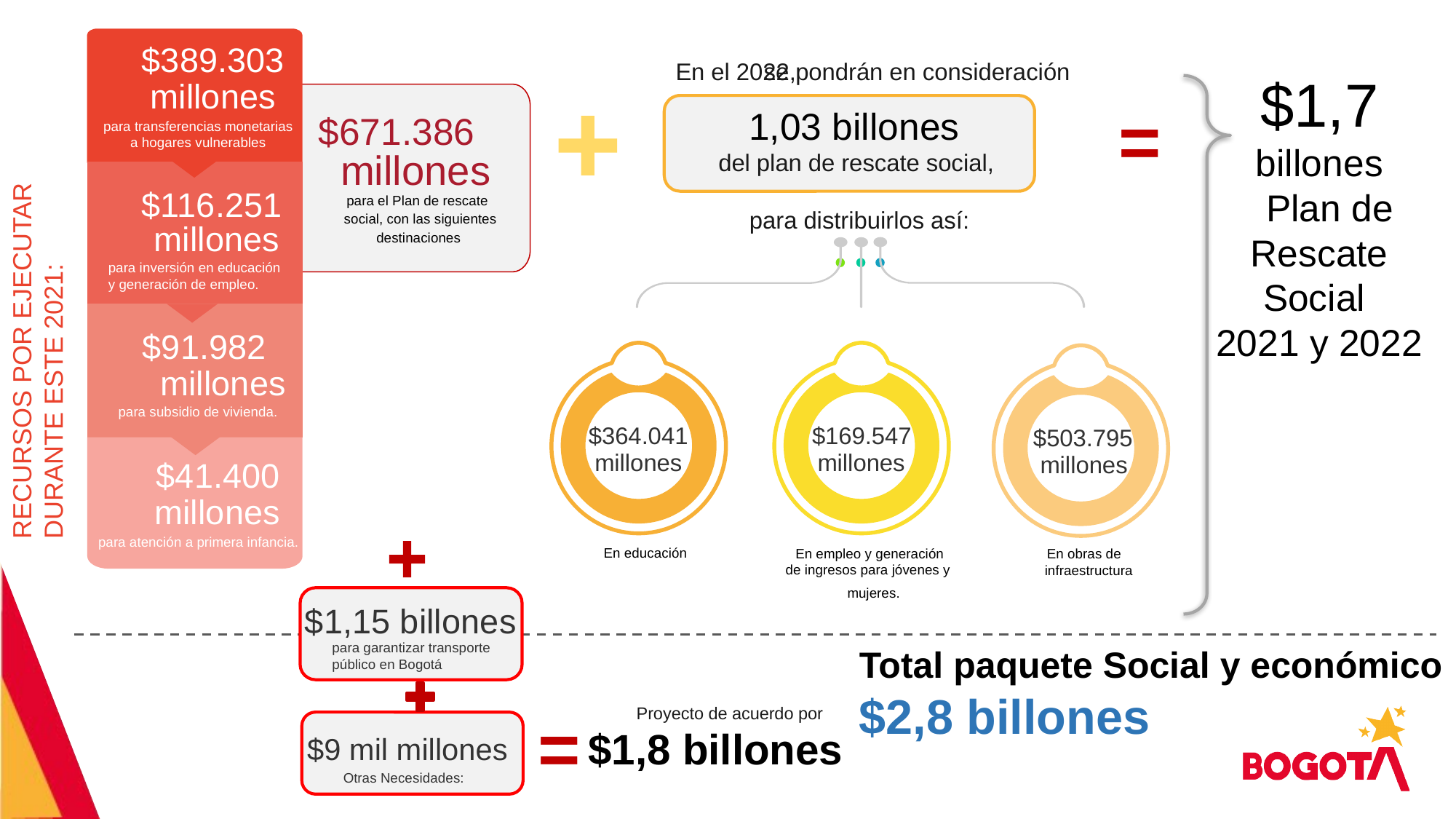

$389.303

millones
para transferencias monetarias a hogares vulnerables

$116.251

millones
para inversión en educación y generación de empleo.

$91.982
millones

para subsidio de vivienda.

$41.400
millones

para atención a primera infancia.

RECURSOS POR EJECUTAR DURANTE ESTE 2021:

En el 2022,
 se pondrán en consideración

1,03 billones
del plan de rescate social,
para distribuirlos así:
$1,7 billones
  Plan de Rescate Social
2021 y 2022

=

$671.386

millones
para el Plan de rescate

social, con las siguientes
destinaciones

$364.041
$169.547
$503.795

millones
millones
millones

 En educación
 En empleo y generación
En obras de

de ingresos para jóvenes y
infraestructura

mujeres.

$1,15 billones

para garantizar transporte público en Bogotá
Total paquete Social y económico
$2,8 billones

=
Proyecto de acuerdo por

$1,8 billones

$9 mil millones
Otras Necesidades: